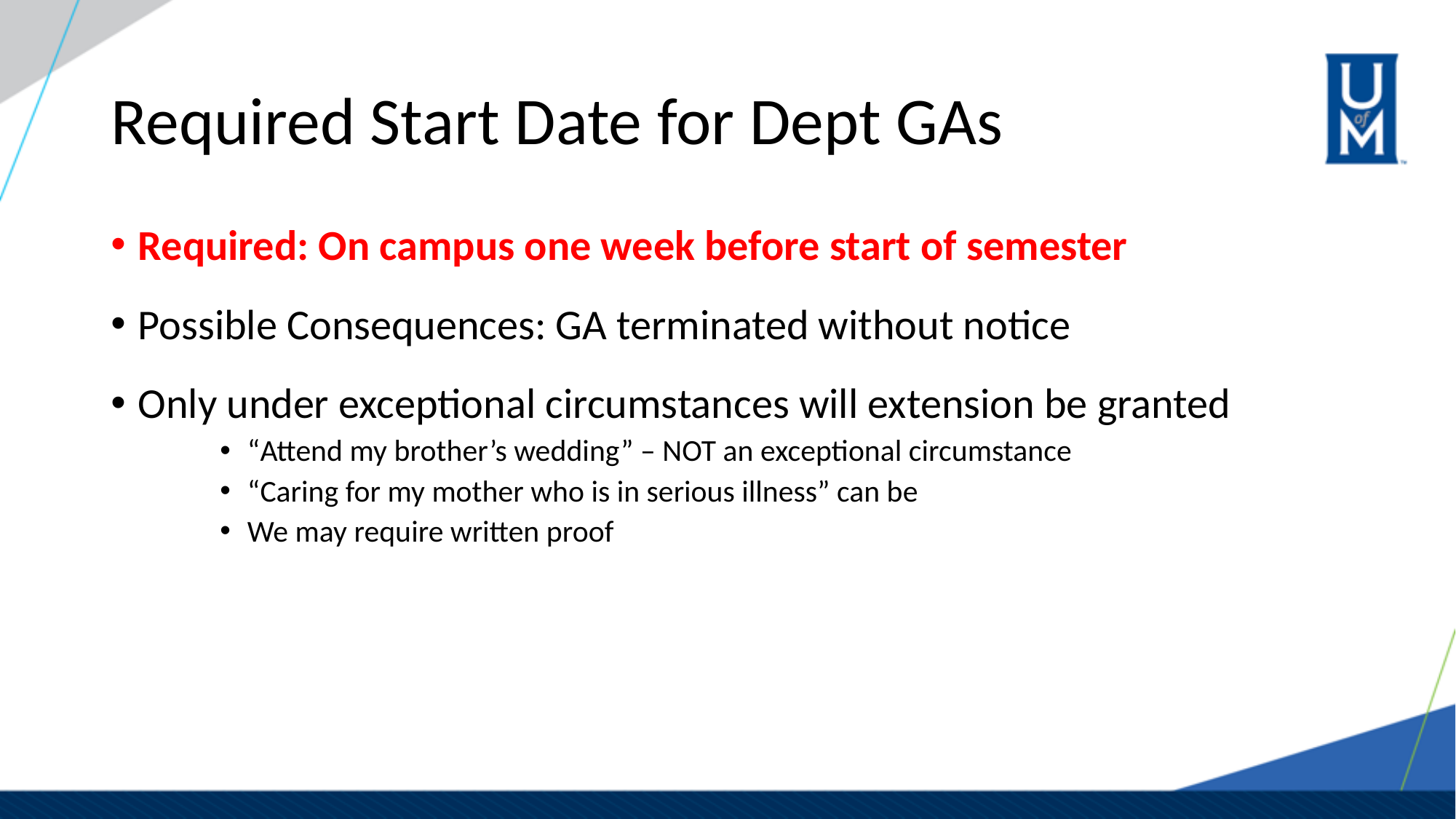

# Required Start Date for Dept GAs
Required: On campus one week before start of semester
Possible Consequences: GA terminated without notice
Only under exceptional circumstances will extension be granted
“Attend my brother’s wedding” – NOT an exceptional circumstance
“Caring for my mother who is in serious illness” can be
We may require written proof